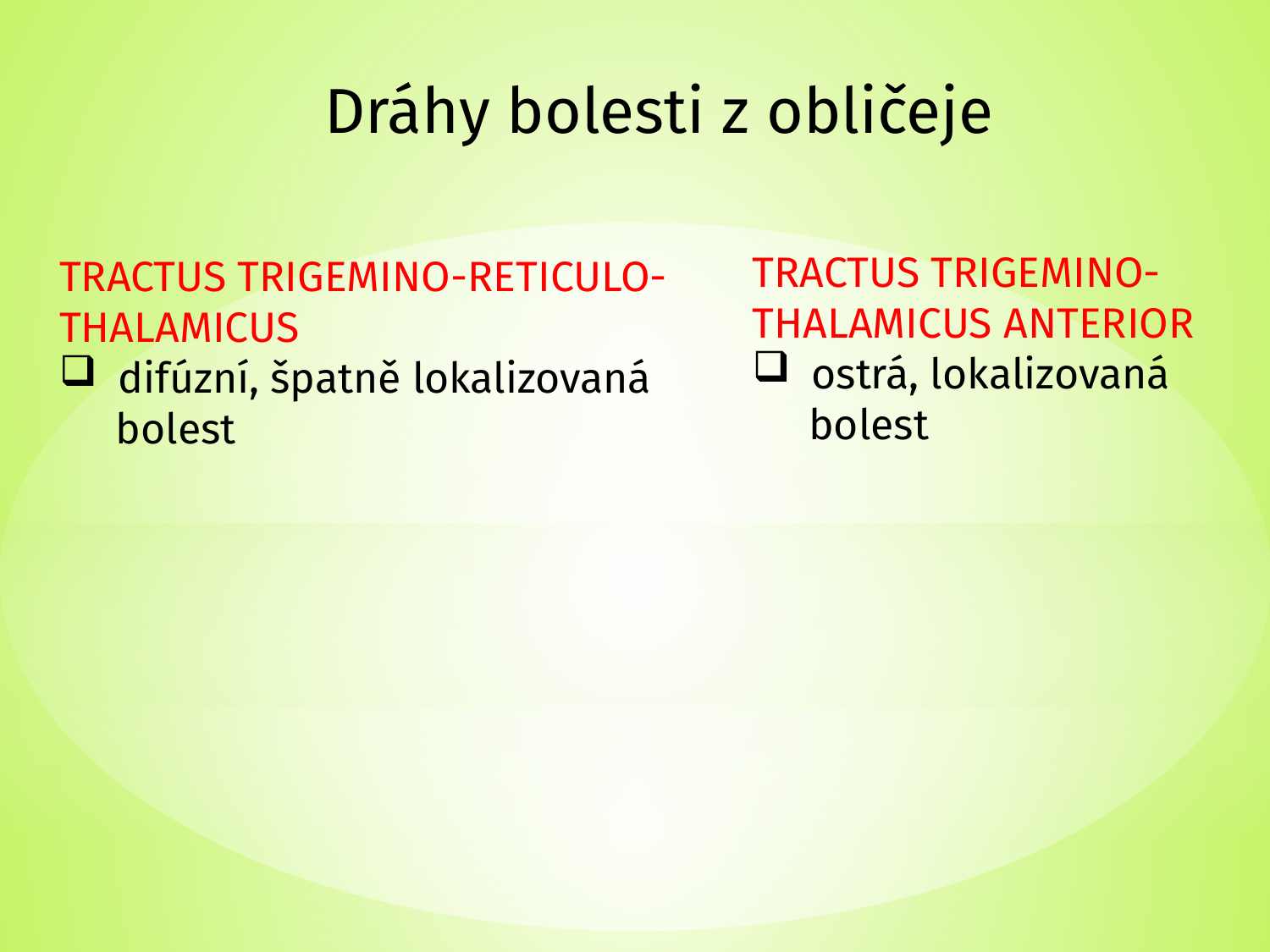

Dráhy bolesti z obličeje
TRACTUS TRIGEMINO-
THALAMICUS ANTERIOR
 ostrá, lokalizovaná
     bolest
TRACTUS TRIGEMINO-RETICULO-
THALAMICUS
 difúzní, špatně lokalizovaná
     bolest